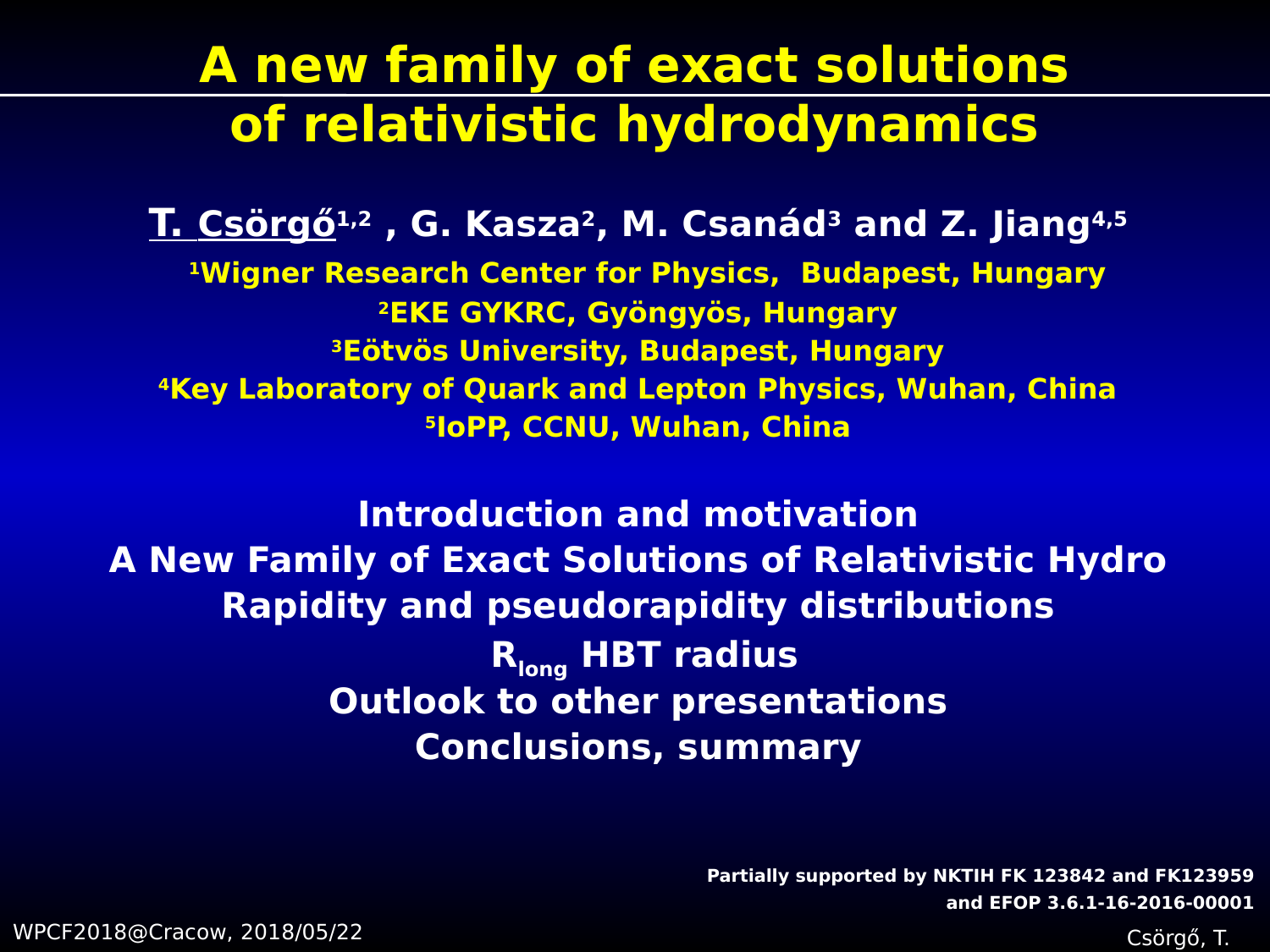

A new family of exact solutions
of relativistic hydrodynamics
T. Csörgő1,2 , G. Kasza2, M. Csanád3 and Z. Jiang4,5
  1Wigner Research Center for Physics,  Budapest, Hungary
2EKE GYKRC, Gyöngyös, Hungary
3Eötvös University, Budapest, Hungary
4Key Laboratory of Quark and Lepton Physics, Wuhan, China
5IoPP, CCNU, Wuhan, China

Introduction and motivation
A New Family of Exact Solutions of Relativistic Hydro
Rapidity and pseudorapidity distributions
 Rlong HBT radius
Outlook to other presentations
Conclusions, summary

Partially supported by NKTIH FK 123842 and FK123959
and EFOP 3.6.1-16-2016-00001